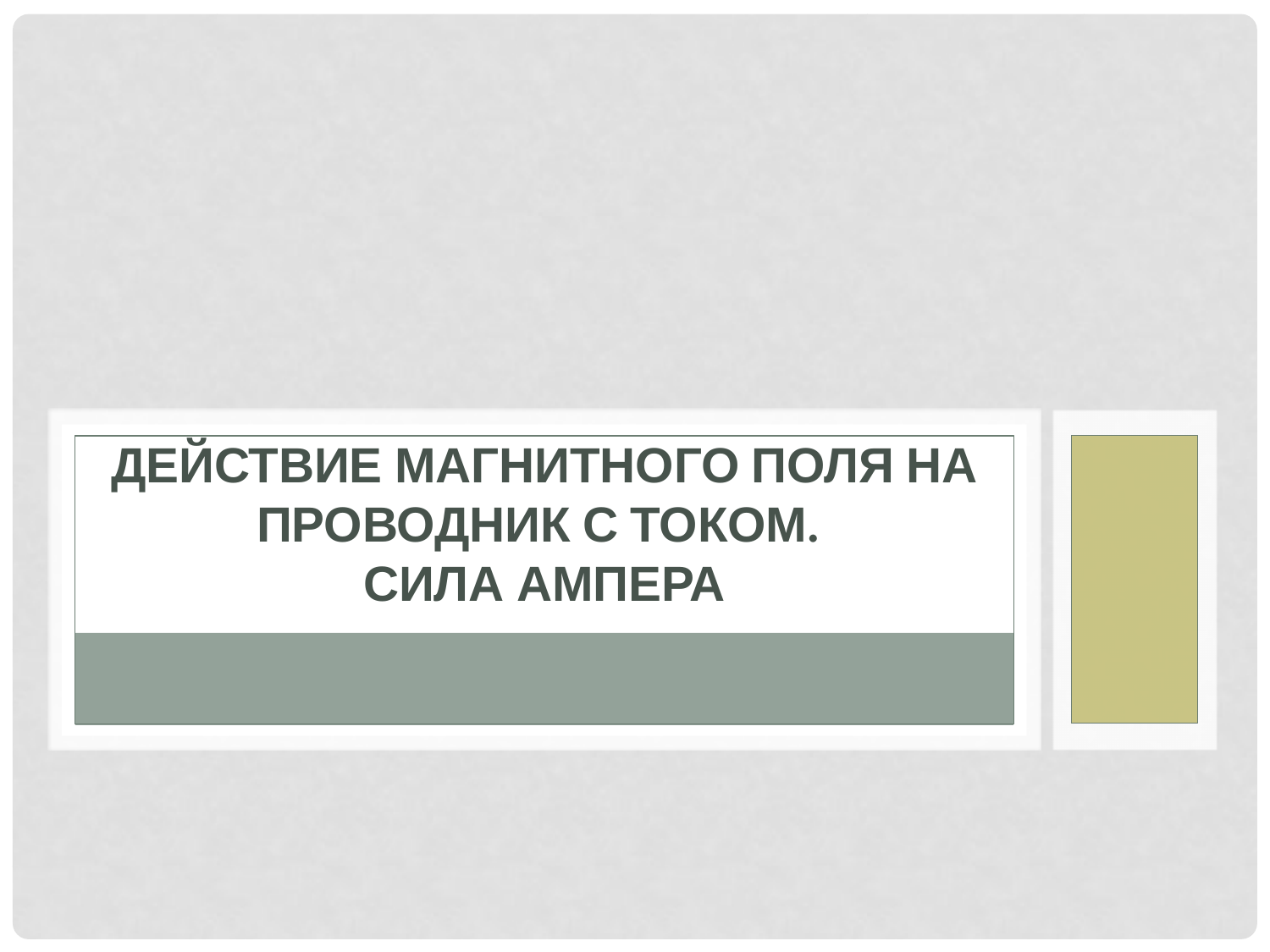

# Действие магнитного поля на проводник с током. Сила Ампера